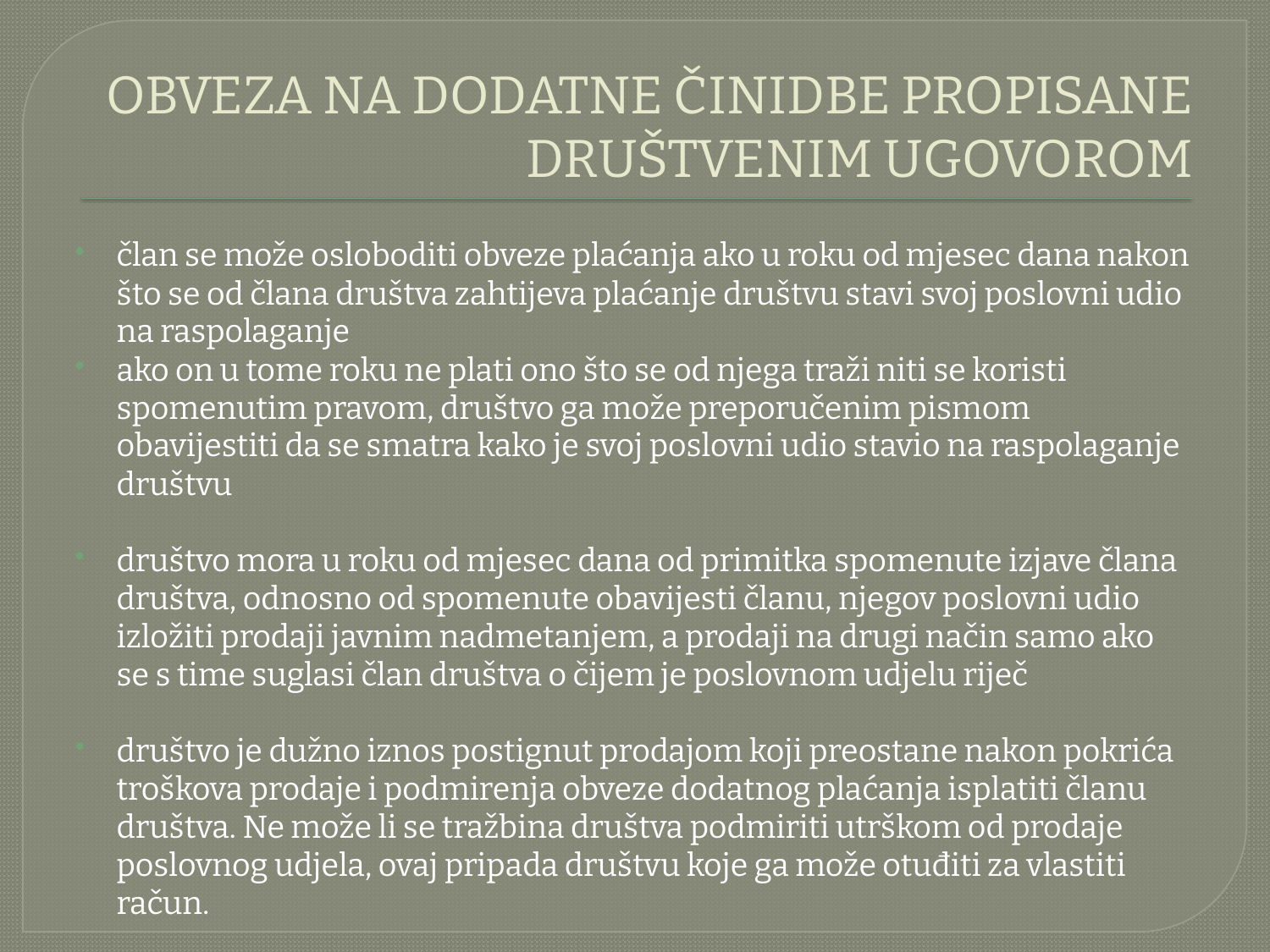

# OBVEZA NA DODATNE ČINIDBE PROPISANE DRUŠTVENIM UGOVOROM
član se može osloboditi obveze plaćanja ako u roku od mjesec dana nakon što se od člana društva zahtijeva plaćanje društvu stavi svoj poslovni udio na raspolaganje
ako on u tome roku ne plati ono što se od njega traži niti se koristi spomenutim pravom, društvo ga može preporučenim pismom obavijestiti da se smatra kako je svoj poslovni udio stavio na raspolaganje društvu

društvo mora u roku od mjesec dana od primitka spomenute izjave člana društva, odnosno od spomenute obavijesti članu, njegov poslovni udio izložiti prodaji javnim nadmetanjem, a prodaji na drugi način samo ako se s time suglasi član društva o čijem je poslovnom udjelu riječ

društvo je dužno iznos postignut prodajom koji preostane nakon pokrića troškova prodaje i podmirenja obveze dodatnog plaćanja isplatiti članu društva. Ne može li se tražbina društva podmiriti utrškom od prodaje poslovnog udjela, ovaj pripada društvu koje ga može otuđiti za vlastiti račun.